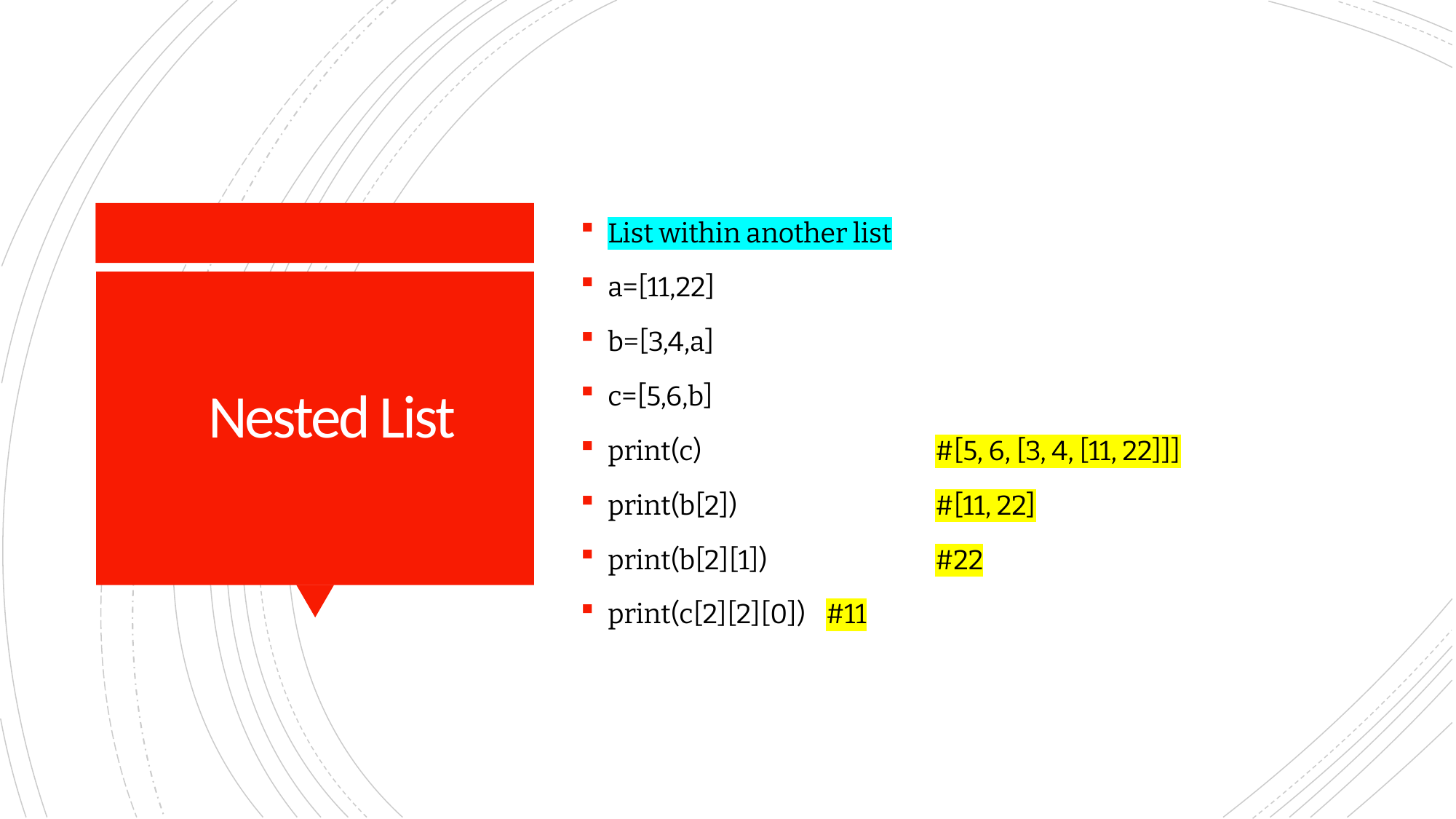

List within another list
a=[11,22]
b=[3,4,a]
c=[5,6,b]
print(c)        		#[5, 6, [3, 4, [11, 22]]]
print(b[2])     		#[11, 22]
print(b[2][1])  		#22
print(c[2][2][0])	#11
# Nested List